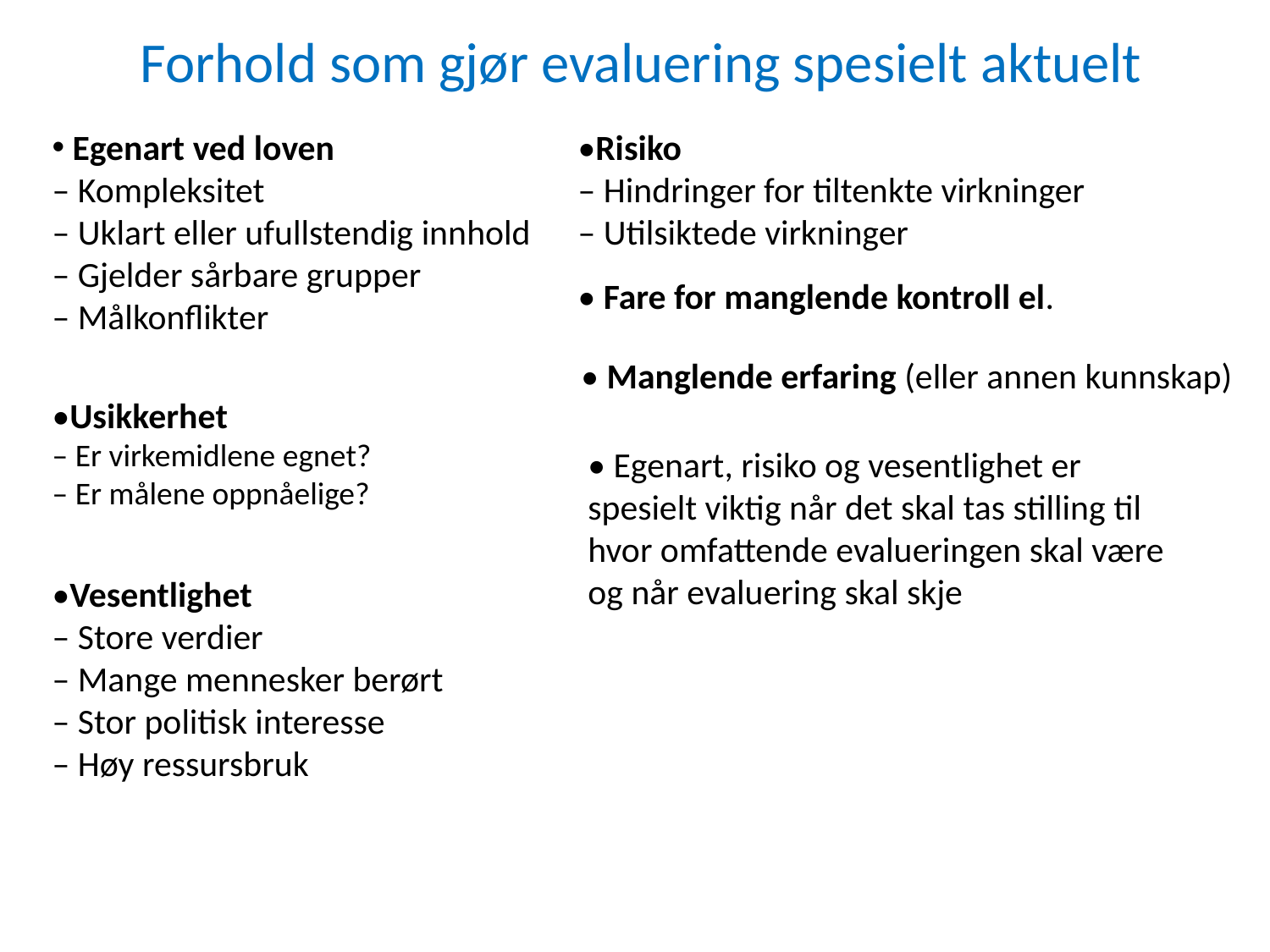

# Forhold som gjør evaluering spesielt aktuelt
 Egenart ved loven
– Kompleksitet
– Uklart eller ufullstendig innhold
– Gjelder sårbare grupper
– Målkonflikter
•Risiko
– Hindringer for tiltenkte virkninger
– Utilsiktede virkninger
• Fare for manglende kontroll el.
• Manglende erfaring (eller annen kunnskap)
•Usikkerhet
– Er virkemidlene egnet?
– Er målene oppnåelige?
• Egenart, risiko og vesentlighet er spesielt viktig når det skal tas stilling til hvor omfattende evalueringen skal være og når evaluering skal skje
•Vesentlighet
– Store verdier
– Mange mennesker berørt
– Stor politisk interesse
– Høy ressursbruk